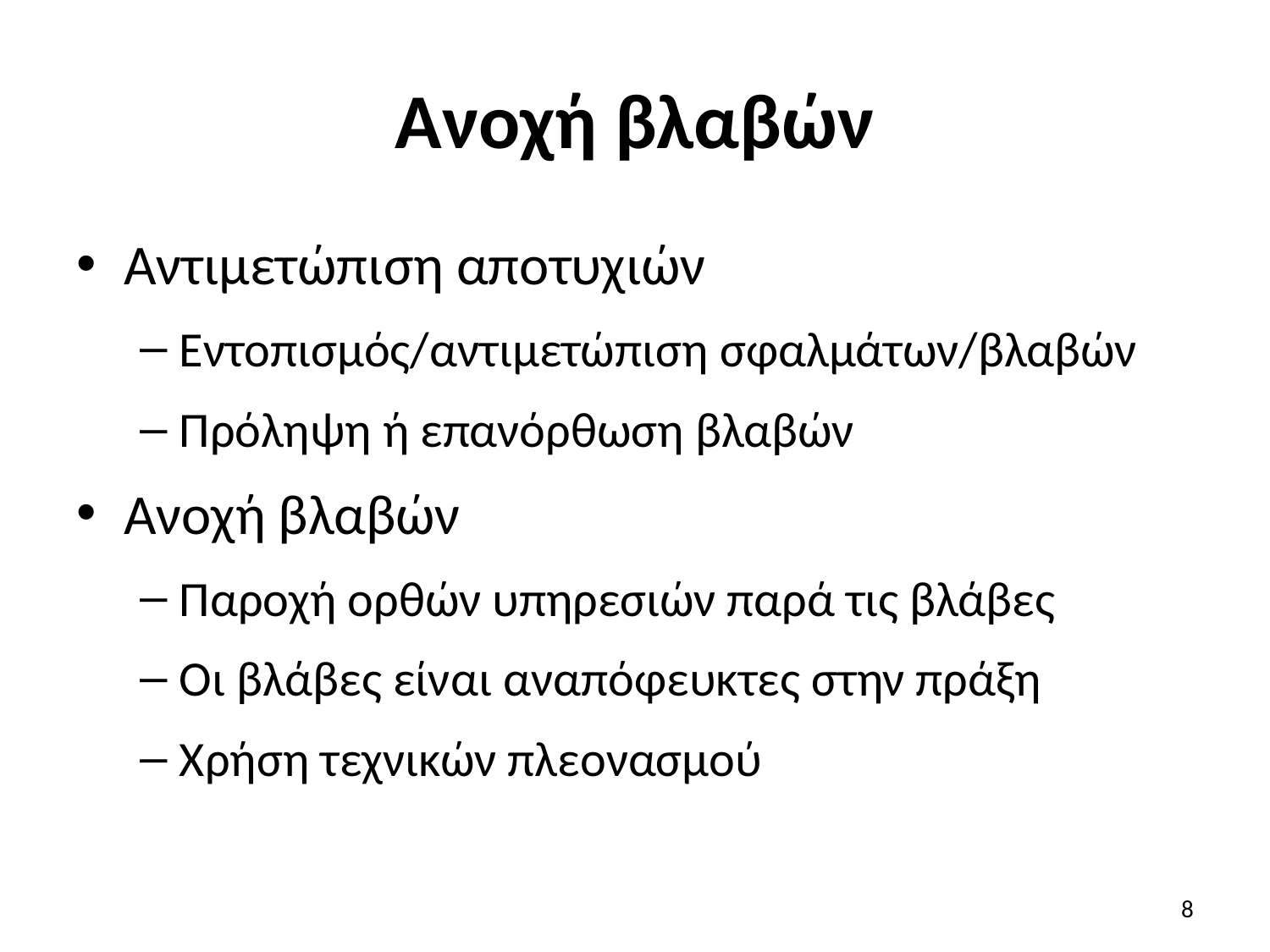

# Ανοχή βλαβών
Αντιμετώπιση αποτυχιών
Εντοπισμός/αντιμετώπιση σφαλμάτων/βλαβών
Πρόληψη ή επανόρθωση βλαβών
Ανοχή βλαβών
Παροχή ορθών υπηρεσιών παρά τις βλάβες
Οι βλάβες είναι αναπόφευκτες στην πράξη
Χρήση τεχνικών πλεονασμού
8